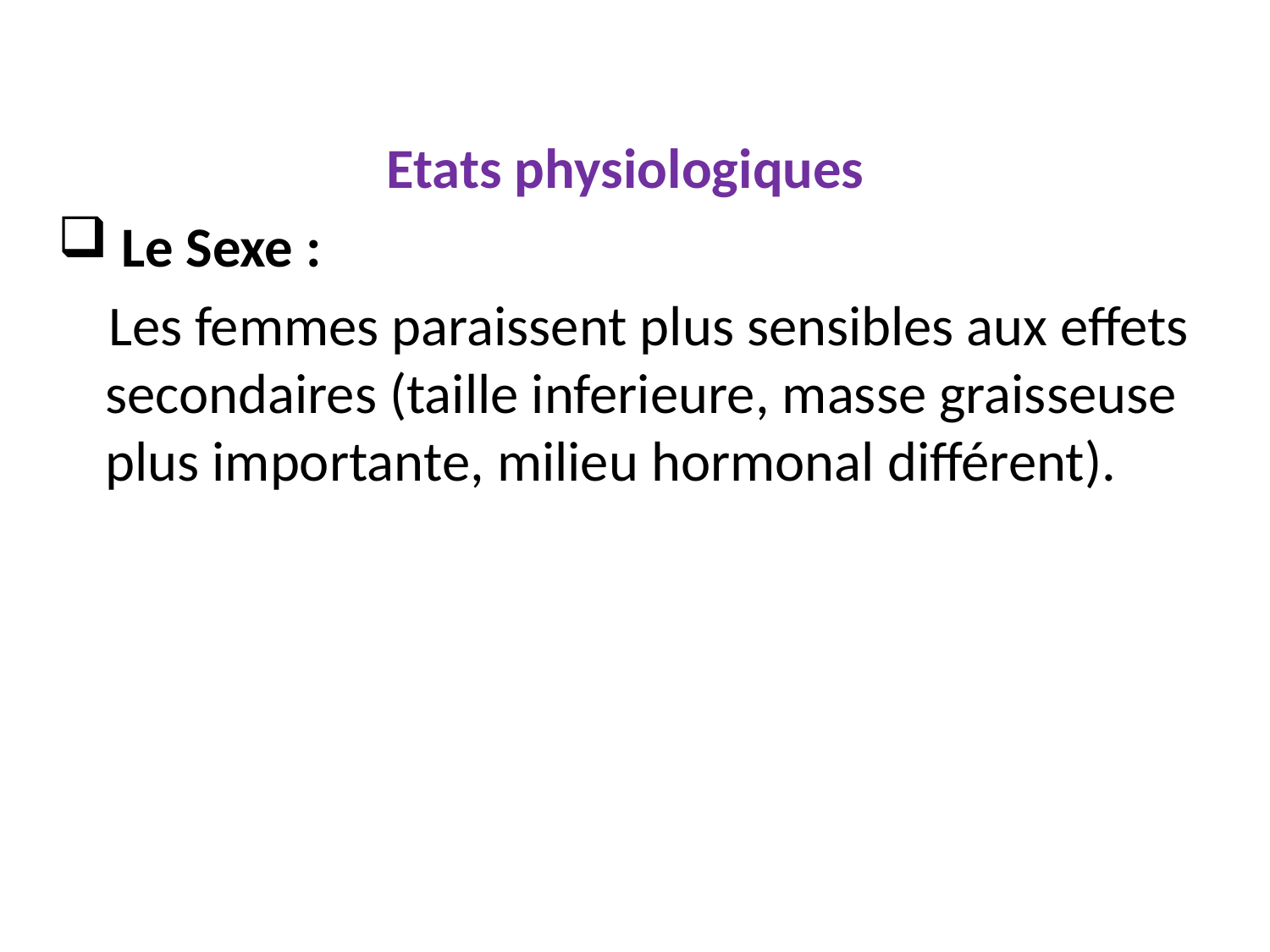

Etats physiologiques
 Le Sexe :
    Les femmes paraissent plus sensibles aux effets secondaires (taille inferieure, masse graisseuse plus importante, milieu hormonal différent).